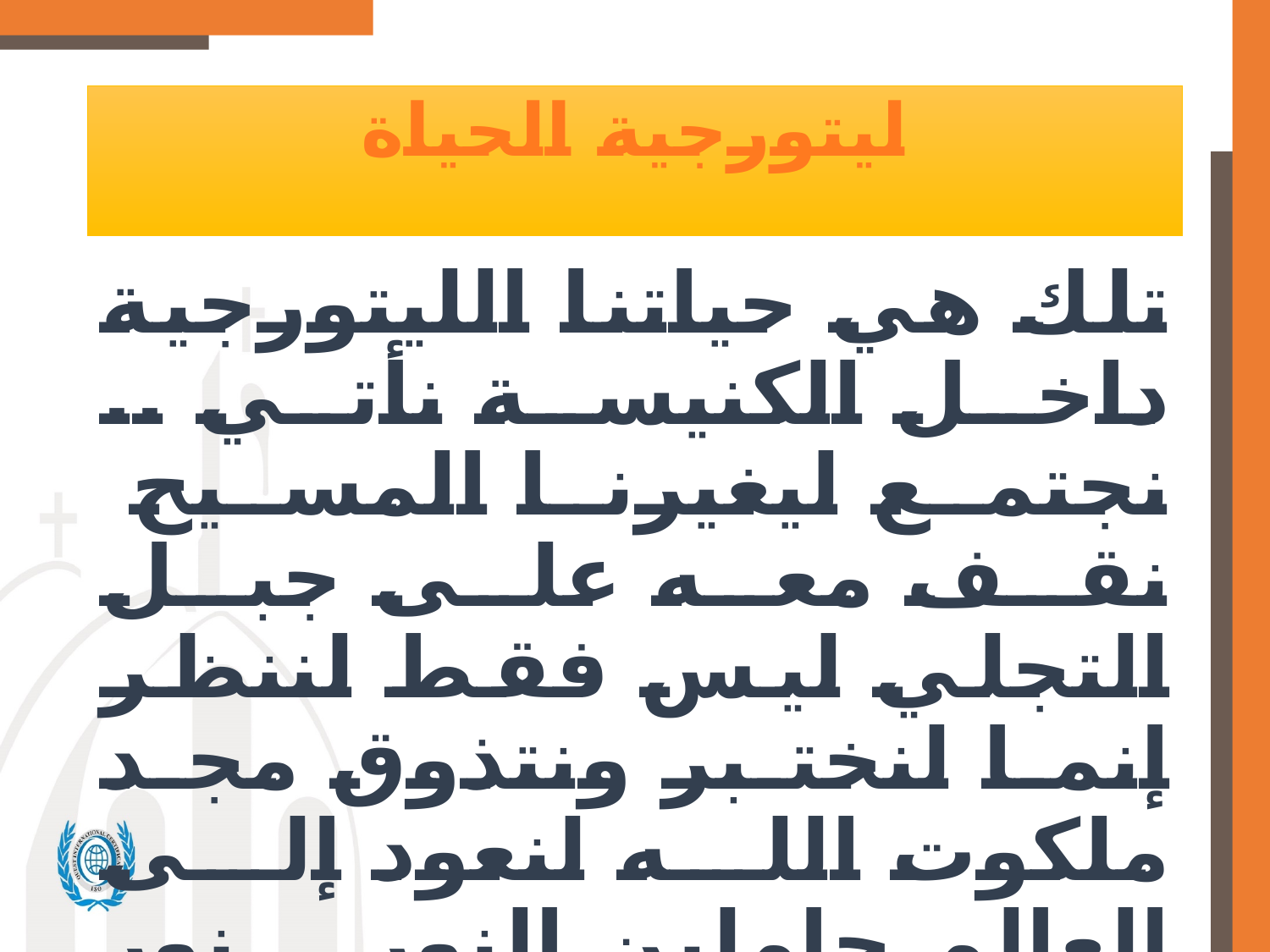

# ليتورجية الحياة
تلك هي حياتنا الليتورجية داخل الكنيسة نأتي .. نجتمع ليغيرنا المسيح  نقف معه على جبل التجلي ليس فقط لننظر إنما لنختبر ونتذوق مجد ملكوت الله لنعود إلى العالم حاملين النور .. نور التقديس والفداء للعالم